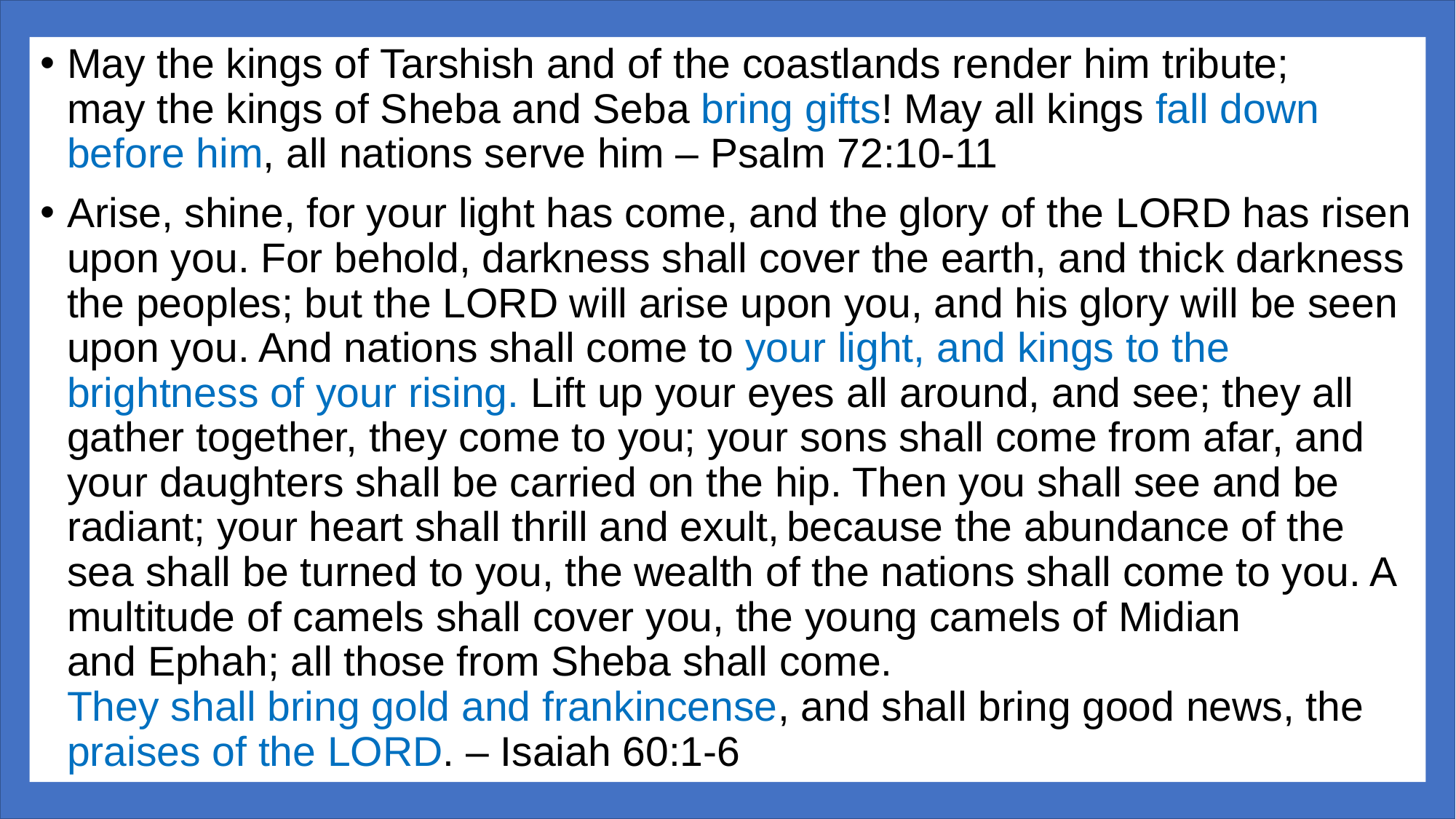

May the kings of Tarshish and of the coastlands render him tribute;
may the kings of Sheba and Seba bring gifts! May all kings fall down before him, all nations serve him – Psalm 72:10-11
Arise, shine, for your light has come, and the glory of the Lord has risen upon you. For behold, darkness shall cover the earth, and thick darkness the peoples; but the Lord will arise upon you, and his glory will be seen upon you. And nations shall come to your light, and kings to the brightness of your rising. Lift up your eyes all around, and see; they all gather together, they come to you; your sons shall come from afar, and your daughters shall be carried on the hip. Then you shall see and be radiant; your heart shall thrill and exult, because the abundance of the sea shall be turned to you, the wealth of the nations shall come to you. A multitude of camels shall cover you, the young camels of Midian and Ephah; all those from Sheba shall come.
They shall bring gold and frankincense, and shall bring good news, the praises of the Lord. – Isaiah 60:1-6